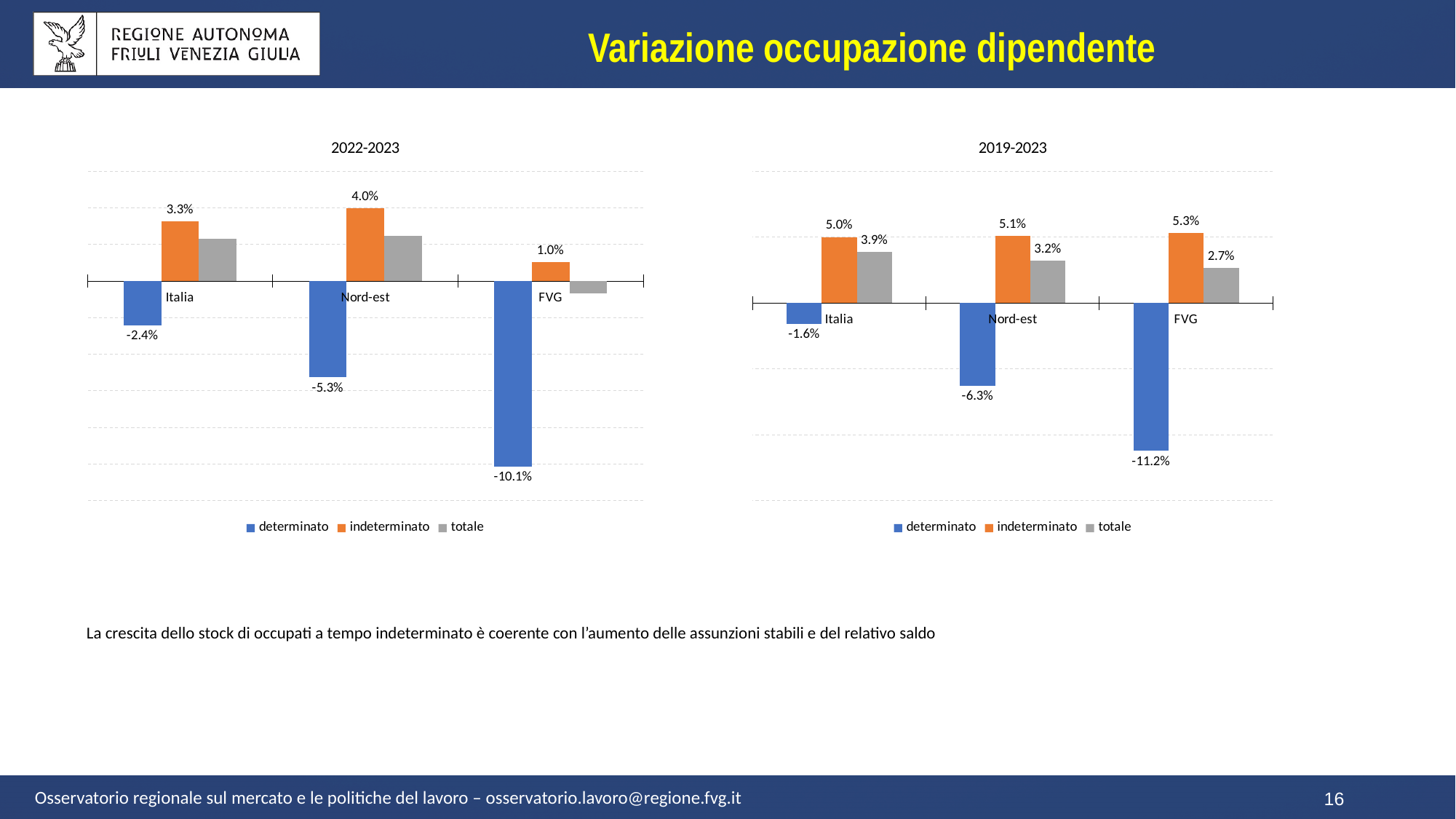

Variazione occupazione dipendente

### Chart: 2019-2023

| Category | determinato | indeterminato | totale |
|---|---|---|---|
| Italia | -0.015955481085090602 | 0.05005240466286513 | 0.038883792377053895 |
| Nord-est | -0.06279976355623396 | 0.0509007066972241 | 0.03219400309137276 |
| FVG | -0.11218454258675079 | 0.053258976879303956 | 0.026573611325157967 |

### Chart: 2022-2023

| Category | determinato | indeterminato | totale |
|---|---|---|---|
| Italia | -0.0240434226005348 | 0.03259508217062859 | 0.023079352146881255 |
| Nord-est | -0.05258746929044282 | 0.03970365627813464 | 0.024790459179720014 |
| FVG | -0.10130799226258098 | 0.01045111898326142 | -0.006778441526474737 |
La crescita dello stock di occupati a tempo indeterminato è coerente con l’aumento delle assunzioni stabili e del relativo saldo
Osservatorio regionale sul mercato e le politiche del lavoro – osservatorio.lavoro@regione.fvg.it
16